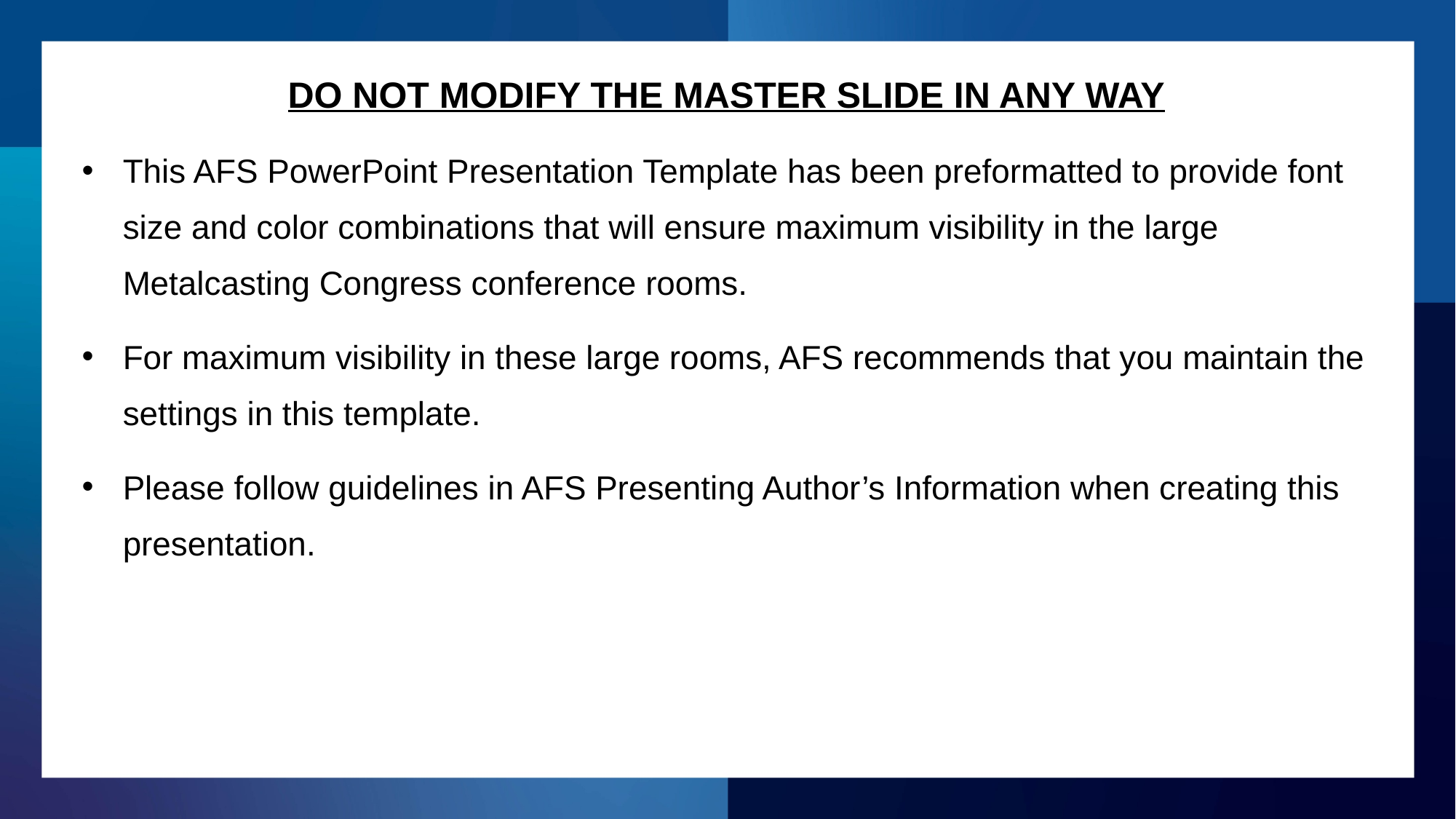

DO NOT MODIFY THE MASTER SLIDE IN ANY WAY
This AFS PowerPoint Presentation Template has been preformatted to provide font size and color combinations that will ensure maximum visibility in the large Metalcasting Congress conference rooms.
For maximum visibility in these large rooms, AFS recommends that you maintain the settings in this template.
Please follow guidelines in AFS Presenting Author’s Information when creating this presentation.